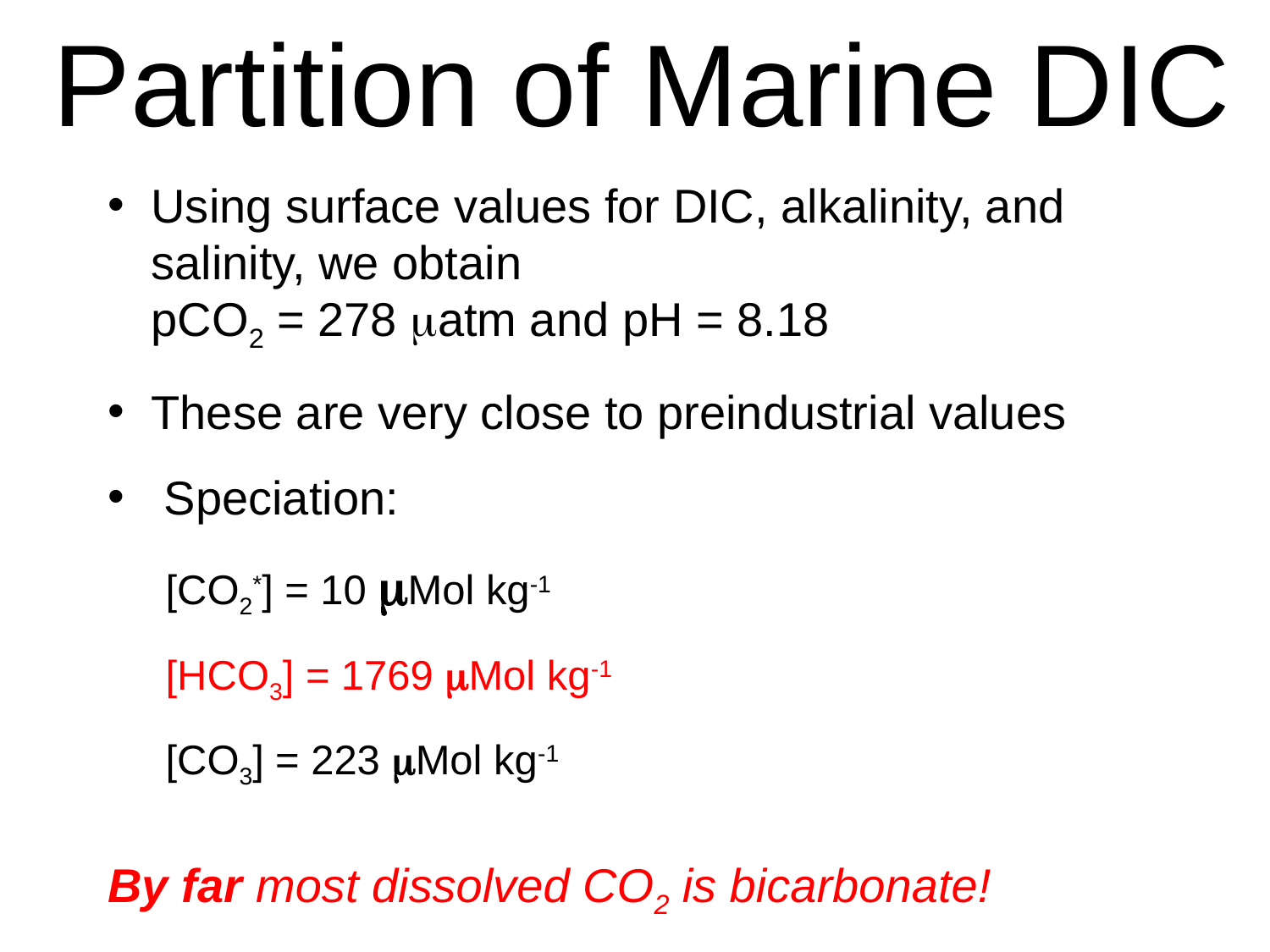

# Partition of Marine DIC
Using surface values for DIC, alkalinity, and salinity, we obtain
pCO2 = 278 μatm and pH = 8.18
These are very close to preindustrial values
 Speciation:
[CO2*] = 10 μMol kg-1
[HCO3] = 1769 μMol kg-1
[CO3] = 223 μMol kg-1

By far most dissolved CO2 is bicarbonate!